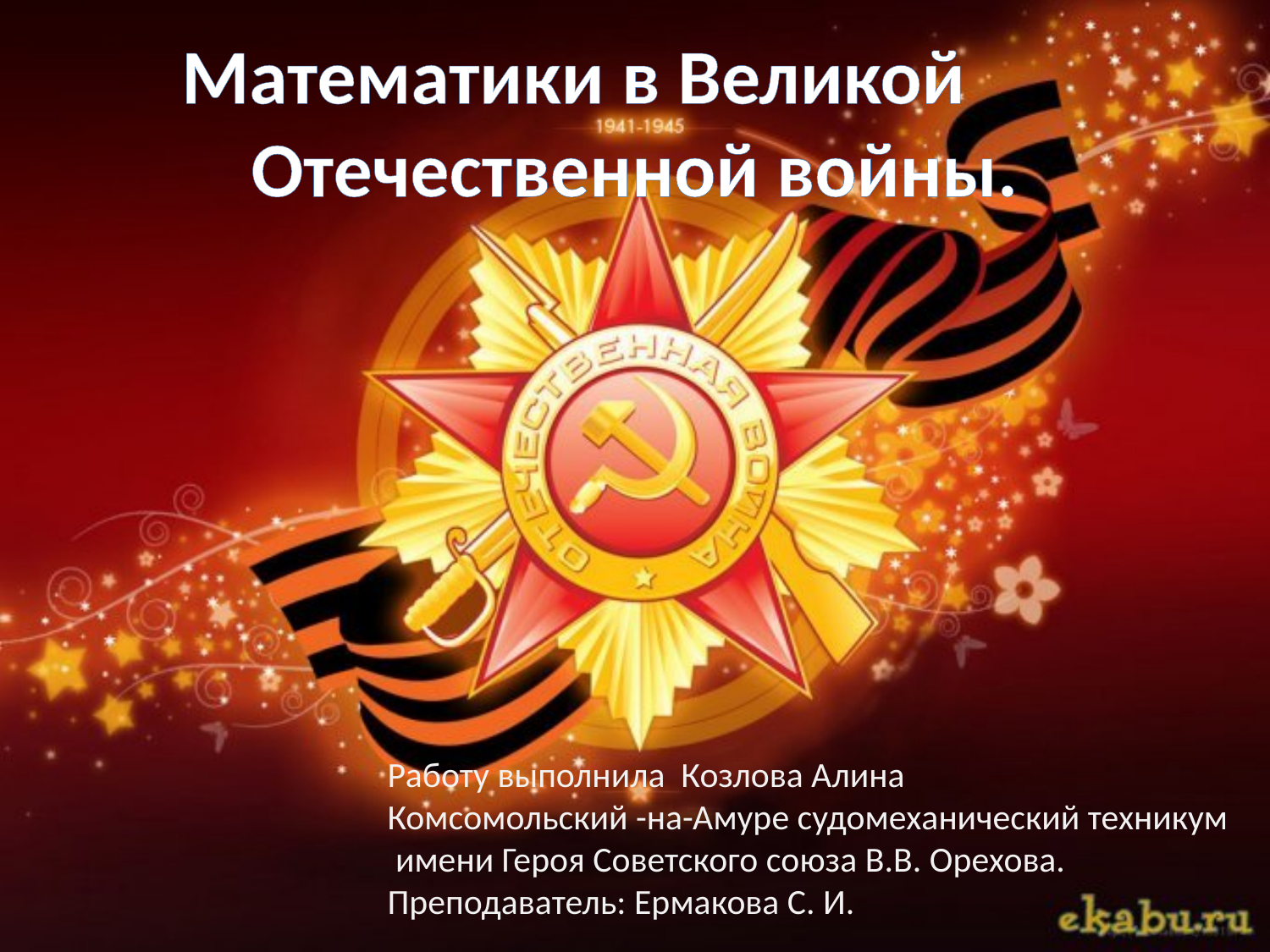

Математики в Великой         Отечественной войны.

Работу выполнила  Козлова Алина
Комсомольский -на-Амуре судомеханический техникум
 имени Героя Советского союза В.В. Орехова.
Преподаватель: Ермакова С. И.